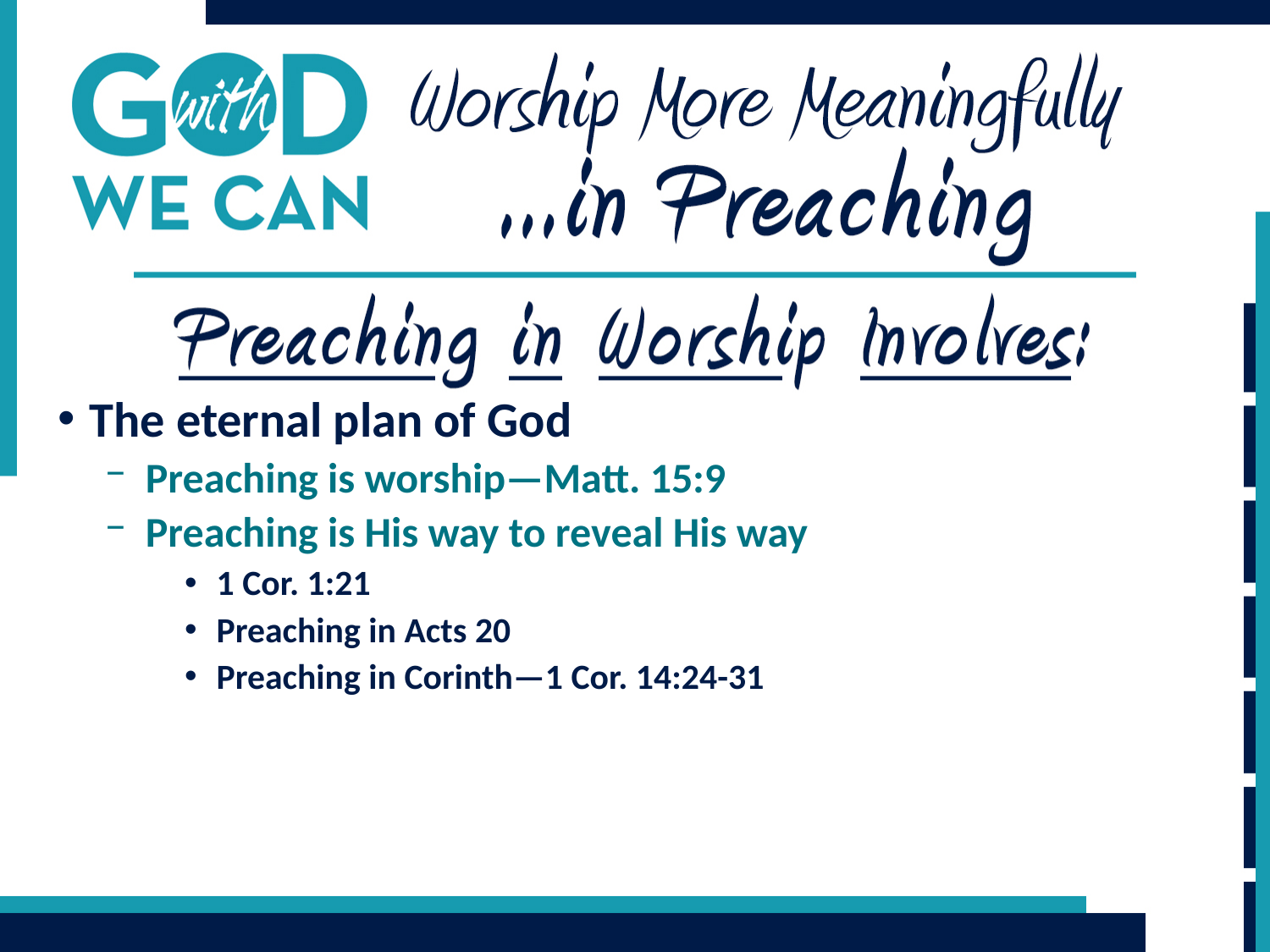

The eternal plan of God
Preaching is worship—Matt. 15:9
Preaching is His way to reveal His way
1 Cor. 1:21
Preaching in Acts 20
Preaching in Corinth—1 Cor. 14:24-31